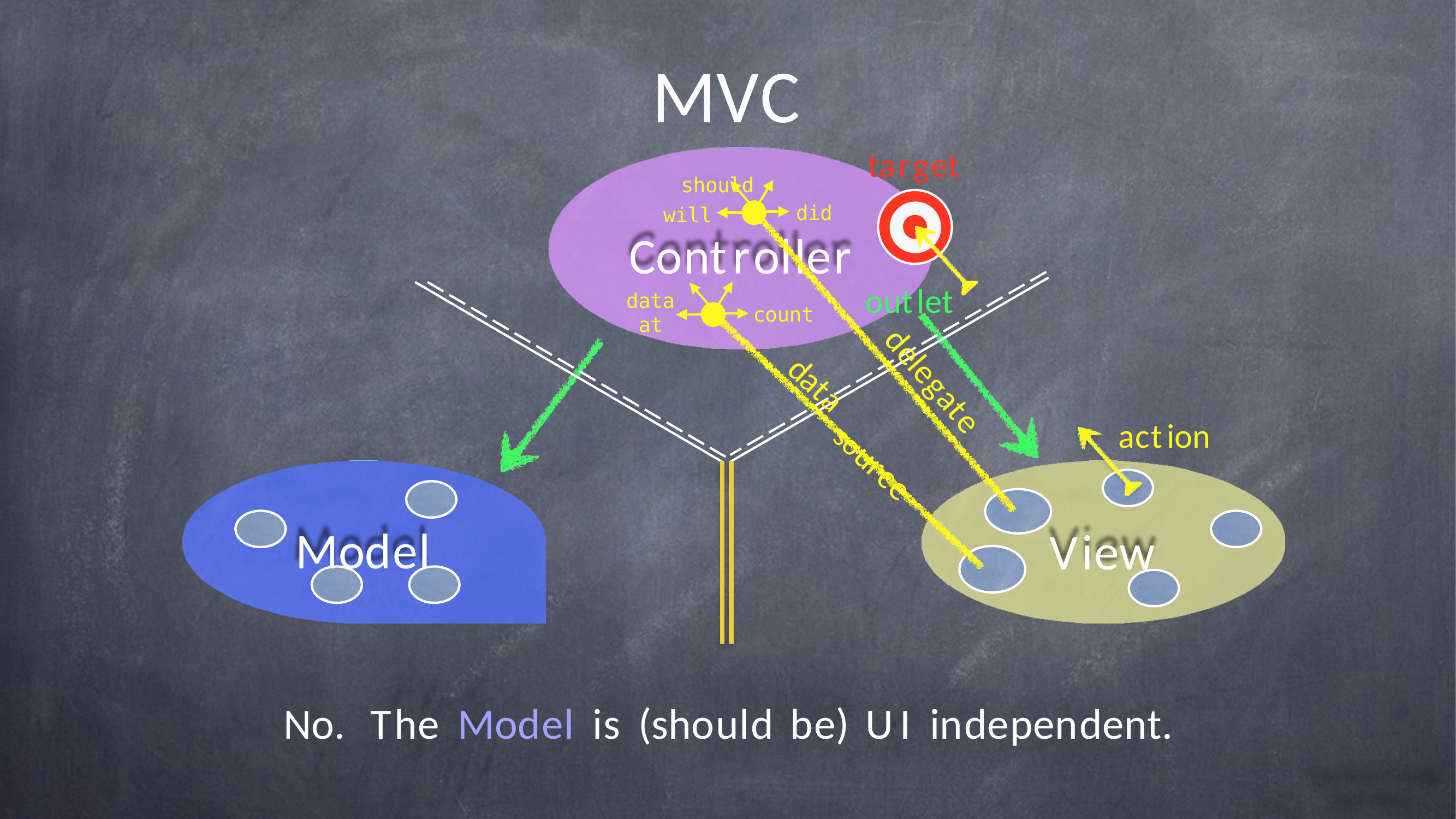

MVC
should
target

did

will

Controller

outlet

data at

count

delegate
data
action

source

Model
View

No.	The	Model	is	(should	be)	UI	independent.